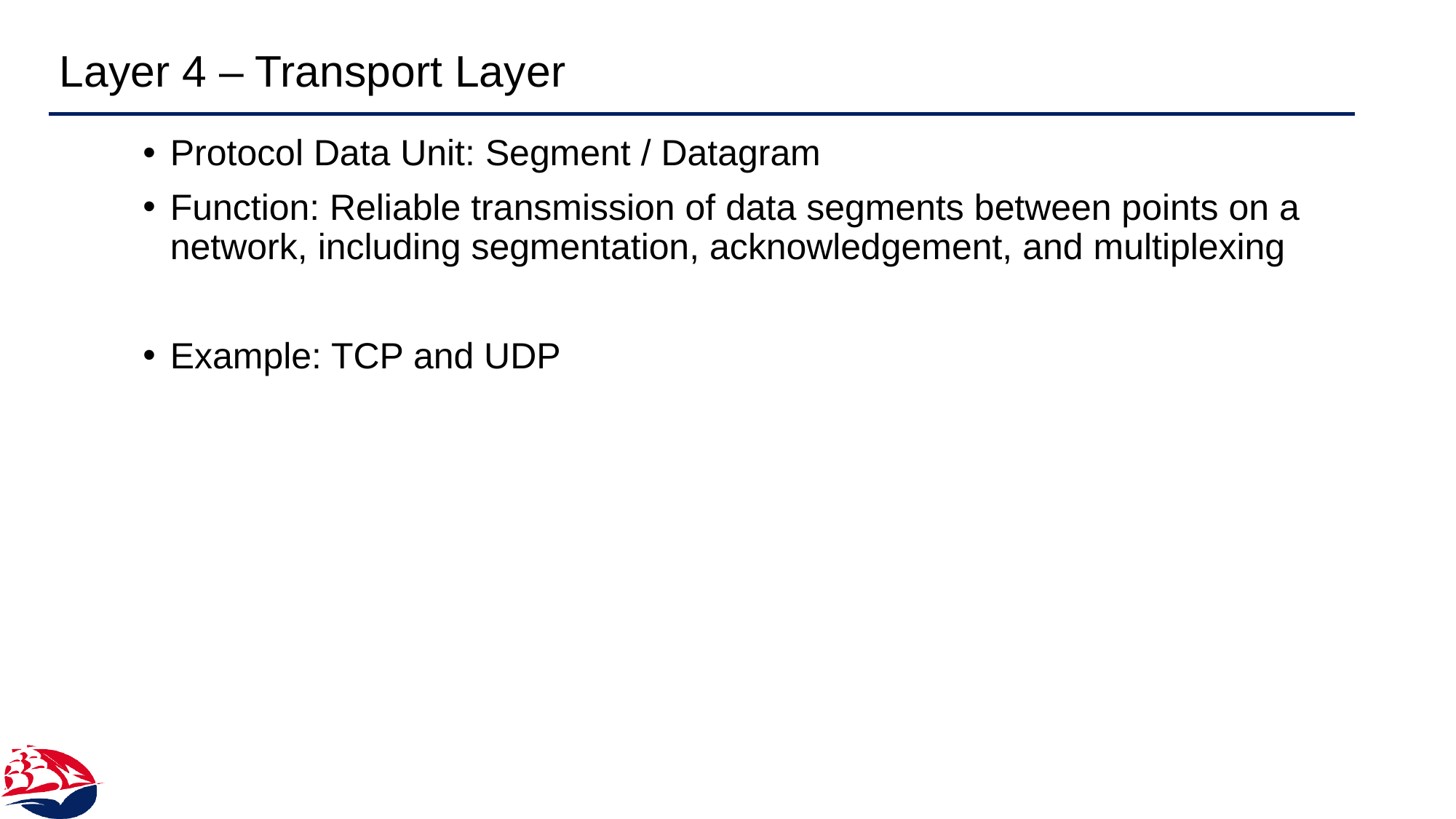

# Layer 4 – Transport Layer
Protocol Data Unit: Segment / Datagram
Function: Reliable transmission of data segments between points on a network, including segmentation, acknowledgement, and multiplexing

Example: TCP and UDP